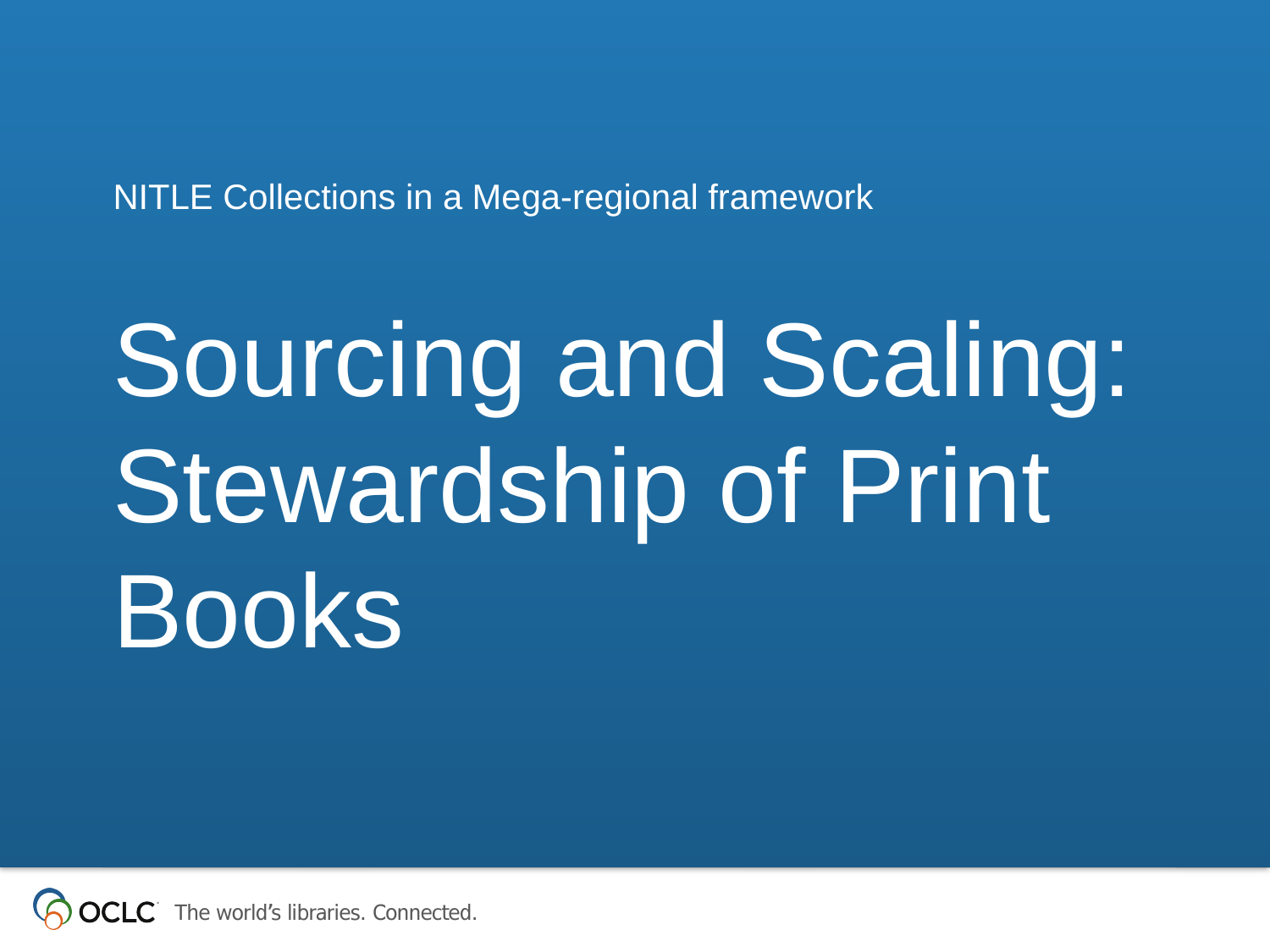

NITLE Collections in a Mega-regional framework

# Sourcing and Scaling:  Stewardship of Print Books